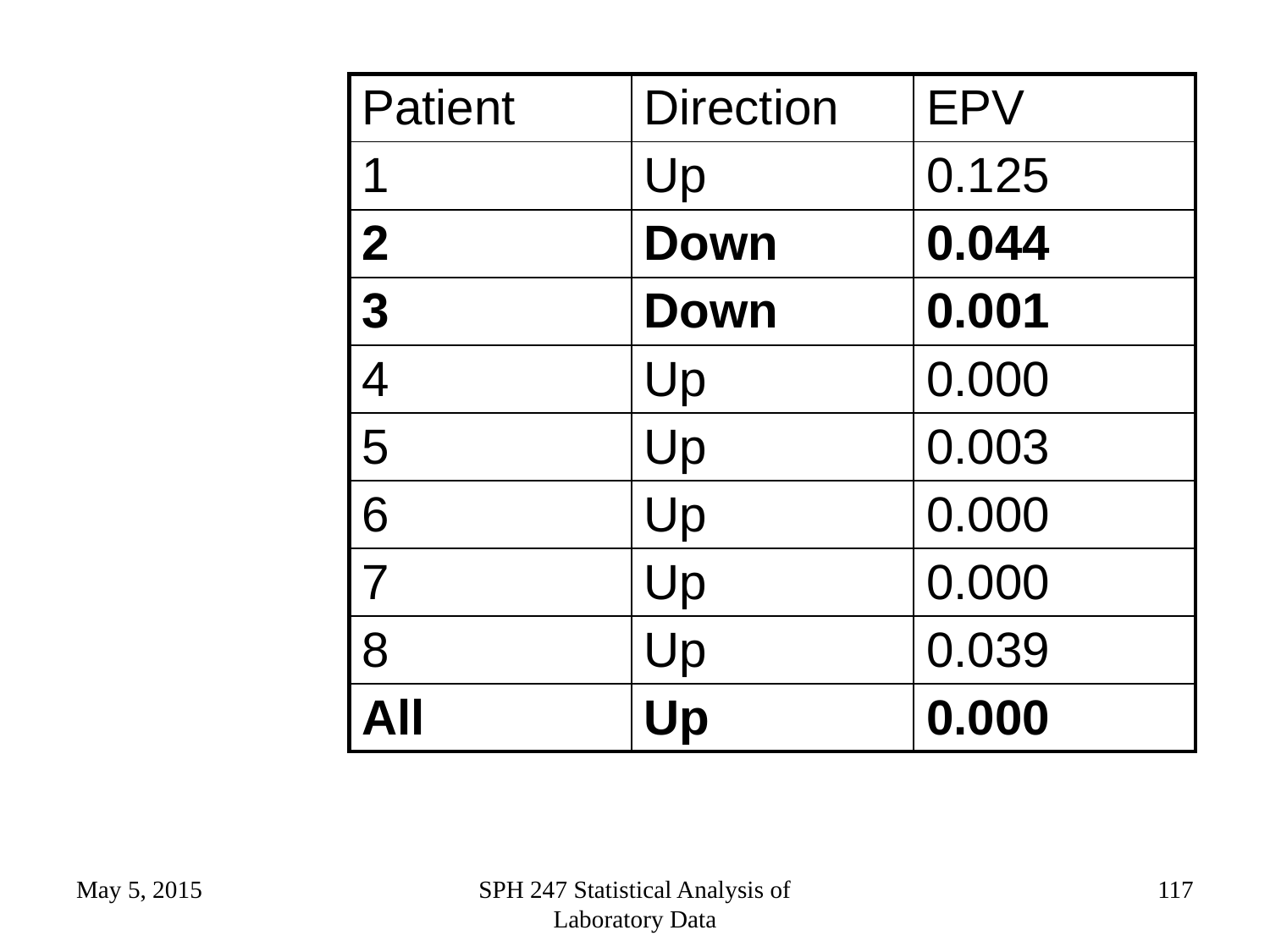

| Patient | Direction | EPV |
| --- | --- | --- |
| 1 | Up | 0.125 |
| 2 | Down | 0.044 |
| 3 | Down | 0.001 |
| 4 | Up | 0.000 |
| 5 | Up | 0.003 |
| 6 | Up | 0.000 |
| 7 | Up | 0.000 |
| 8 | Up | 0.039 |
| All | Up | 0.000 |
May 5, 2015
SPH 247 Statistical Analysis of Laboratory Data
117